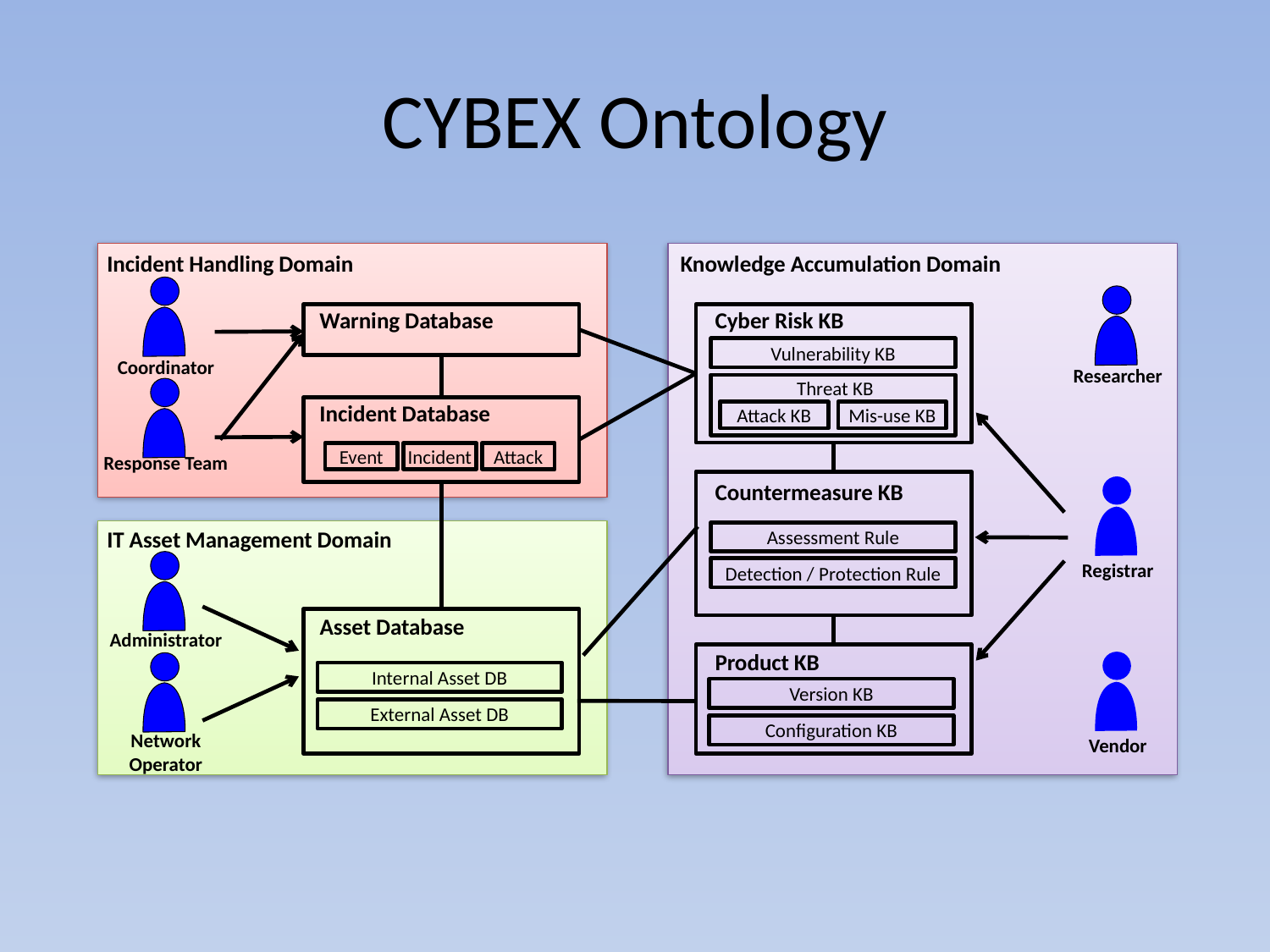

# CYBEX Ontology

Incident Handling Domain
Knowledge Accumulation Domain

Warning Database
Cyber Risk KB
Vulnerability KB
Coordinator
Researcher

Threat KB

Incident Database
Attack KB
Mis-use KB
Event
Incident
Attack
Response Team

Countermeasure KB

Assessment Rule
IT Asset Management Domain

Registrar
Detection / Protection Rule

Asset Database
Administrator

Product KB

Internal Asset DB
Version KB
External Asset DB
Configuration KB
Network Operator
Vendor